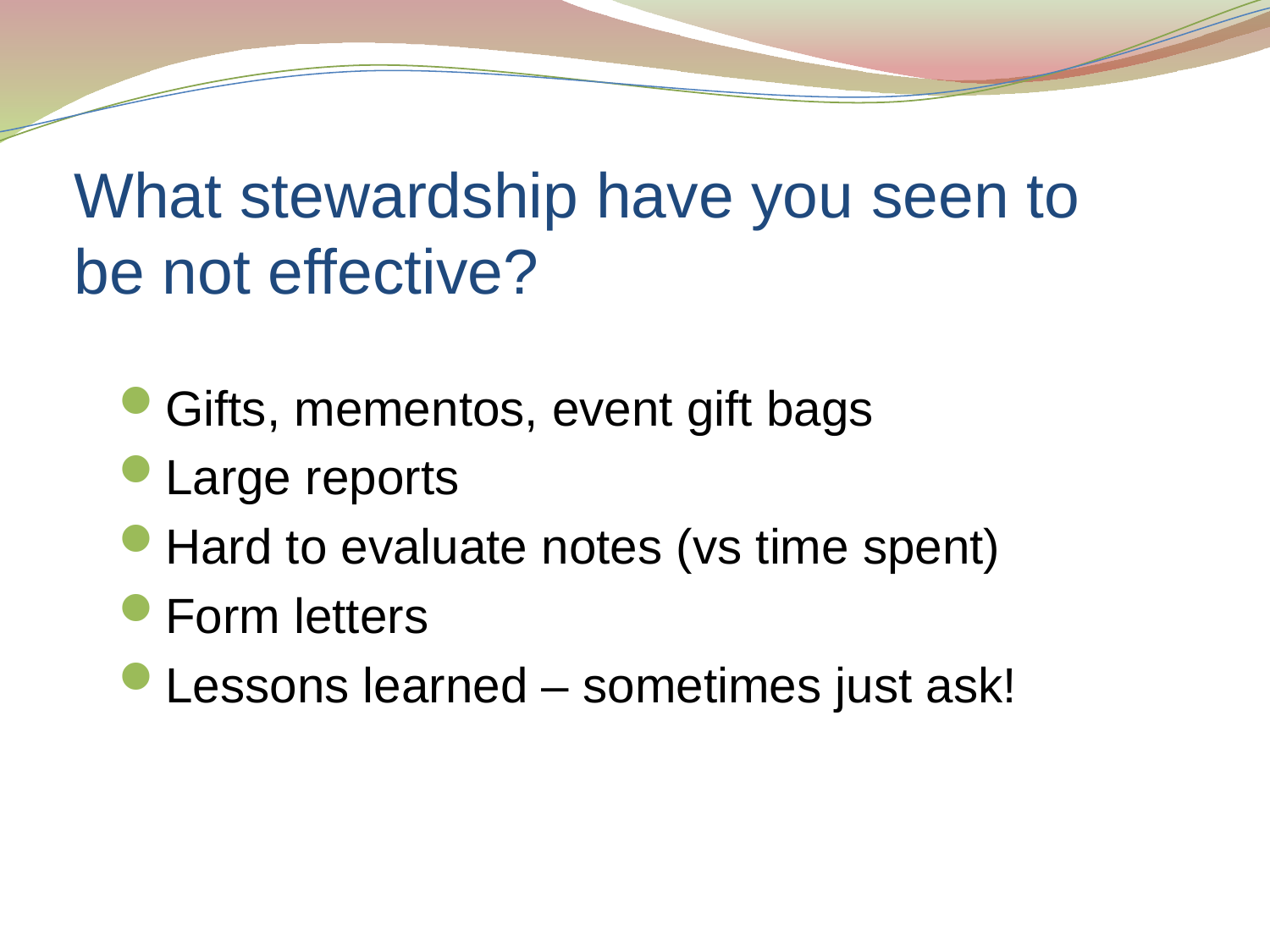

# What stewardship have you seen to be not effective?
Gifts, mementos, event gift bags
Large reports
Hard to evaluate notes (vs time spent)
Form letters
Lessons learned – sometimes just ask!